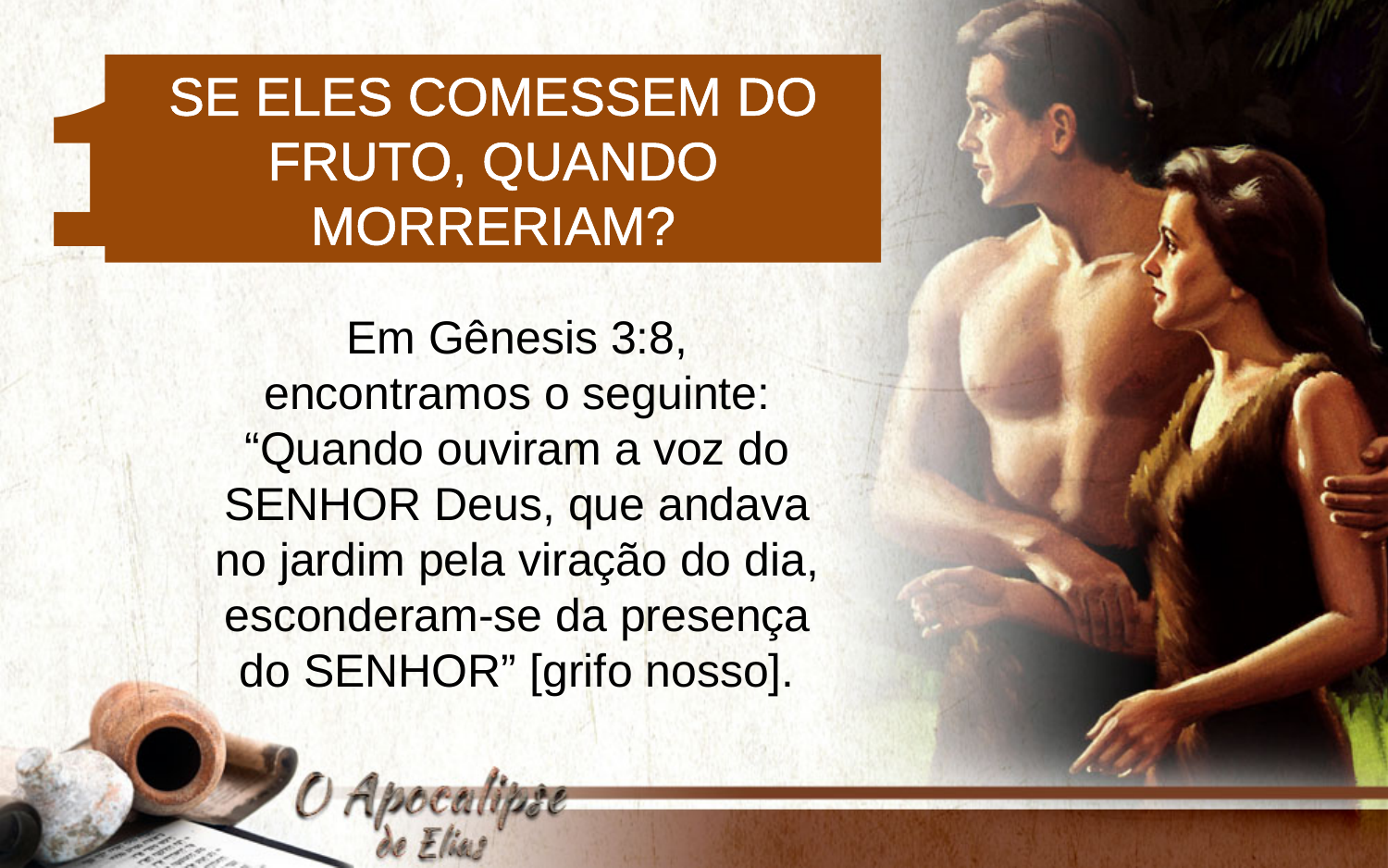

1
Se eles comessem do
fruto, quando morreriam?
Em Gênesis 3:8, encontramos o seguinte: “Quando ouviram a voz do SENHOR Deus, que andava no jardim pela viração do dia, esconderam-se da presença do SENHOR” [grifo nosso].